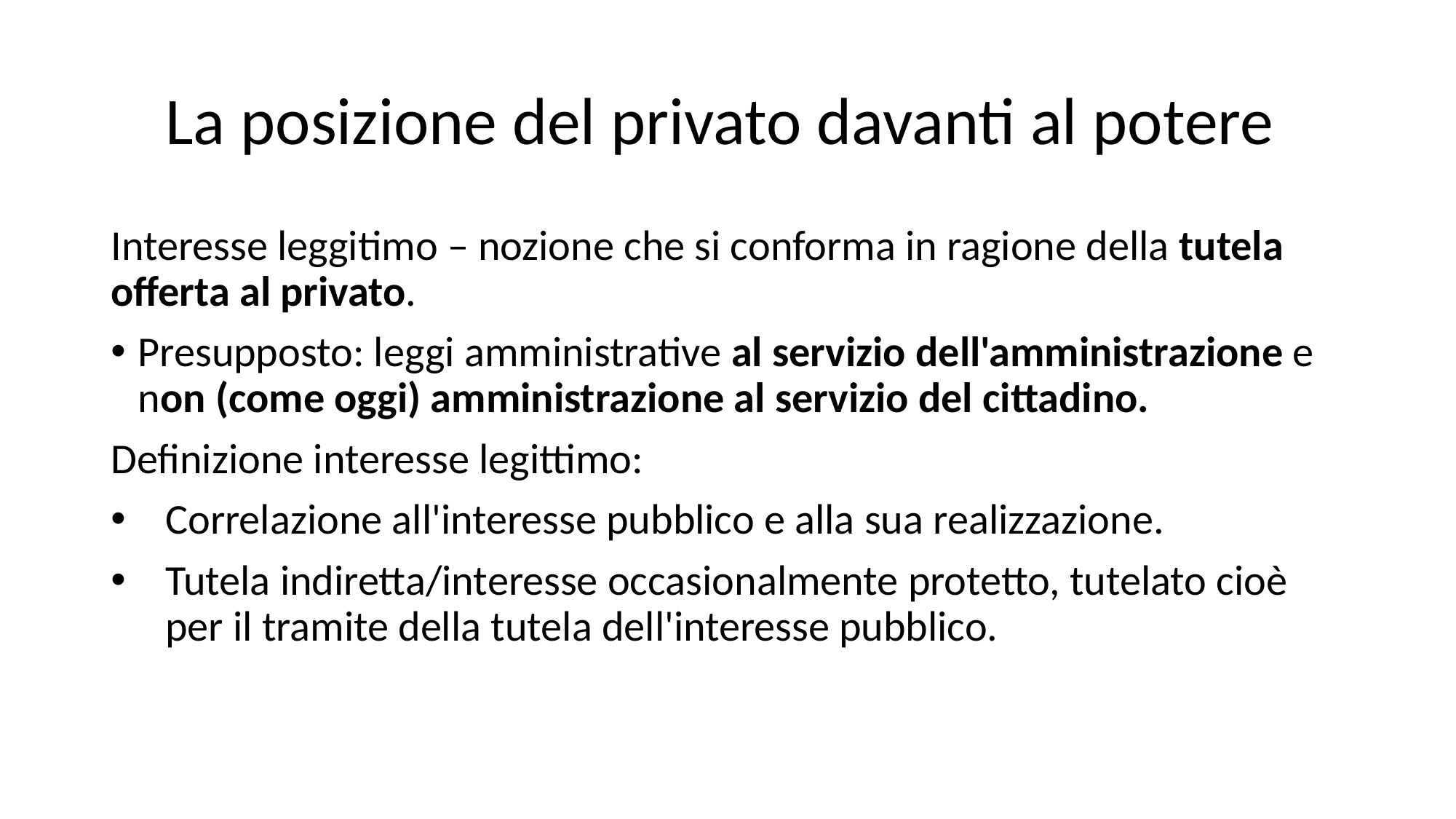

# La posizione del privato davanti al potere
Interesse leggitimo – nozione che si conforma in ragione della tutela offerta al privato.
Presupposto: leggi amministrative al servizio dell'amministrazione e non (come oggi) amministrazione al servizio del cittadino.
Definizione interesse legittimo:
Correlazione all'interesse pubblico e alla sua realizzazione.
Tutela indiretta/interesse occasionalmente protetto, tutelato cioè per il tramite della tutela dell'interesse pubblico.